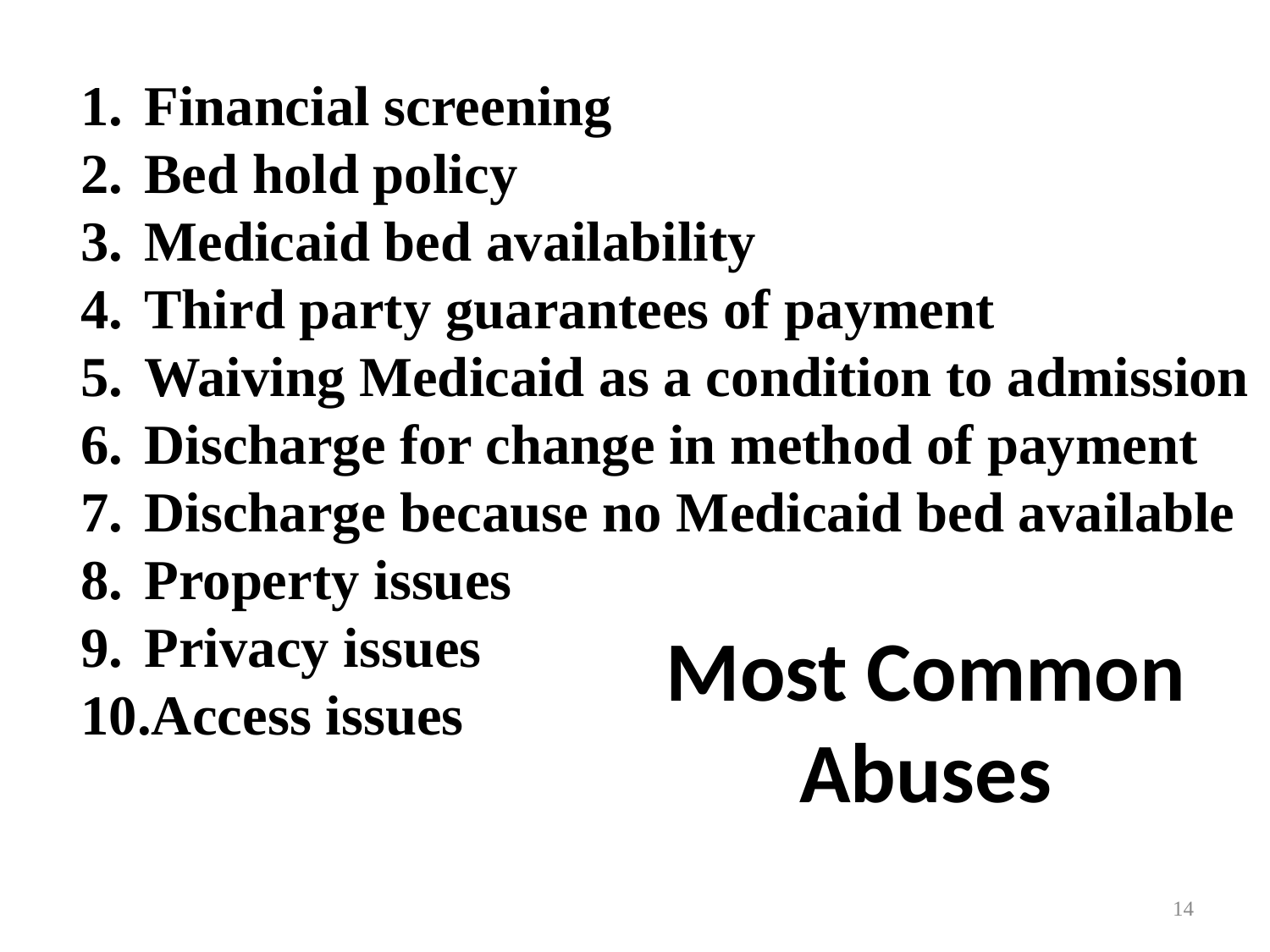

Financial screening
Bed hold policy
Medicaid bed availability
Third party guarantees of payment
Waiving Medicaid as a condition to admission
Discharge for change in method of payment
Discharge because no Medicaid bed available
Property issues
Privacy issues
Access issues

   Most Common
          Abuses
14